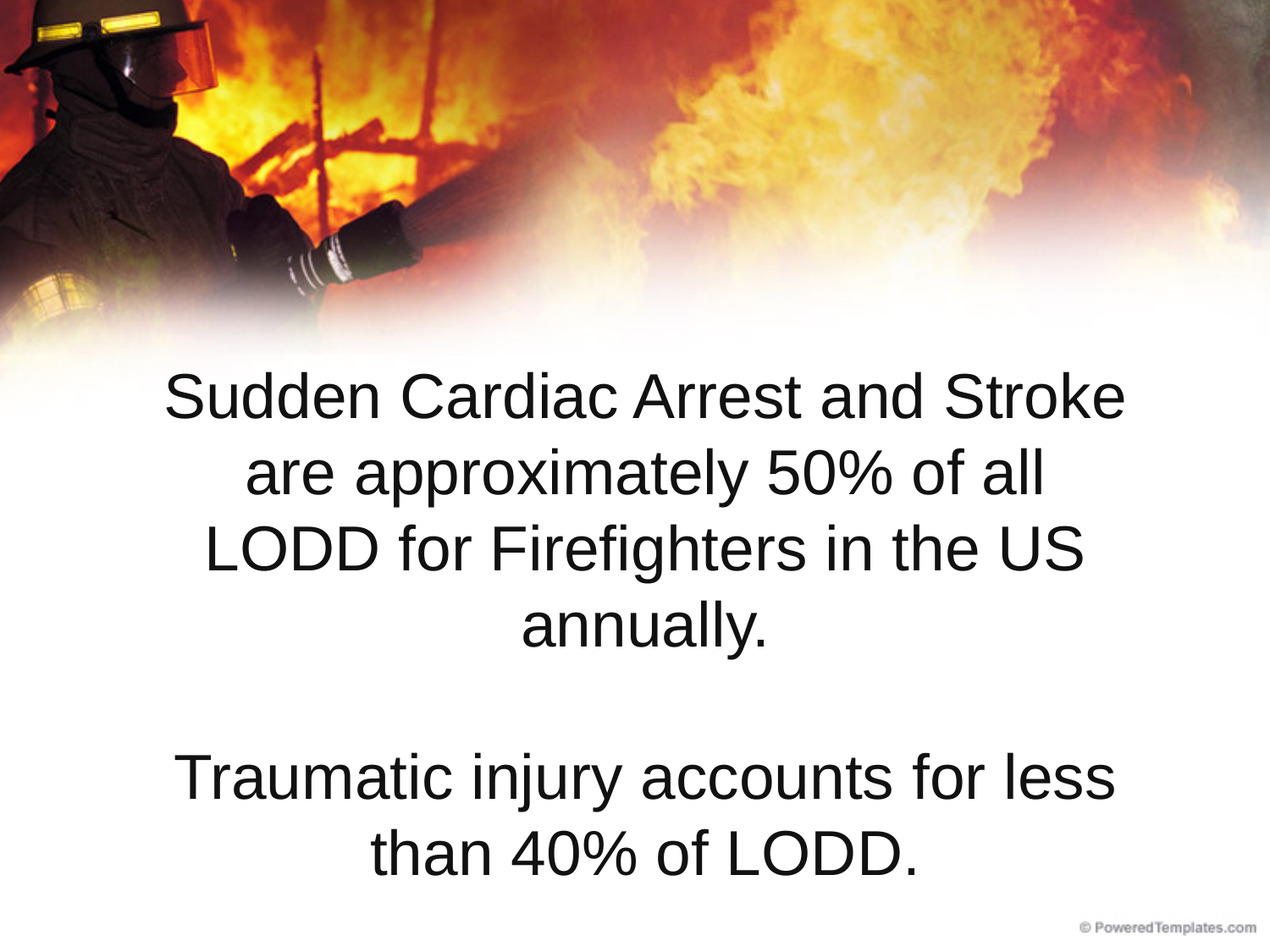

Sudden Cardiac Arrest and Stroke are approximately 50% of all LODD for Firefighters in the US annually.

Traumatic injury accounts for less than 40% of LODD.